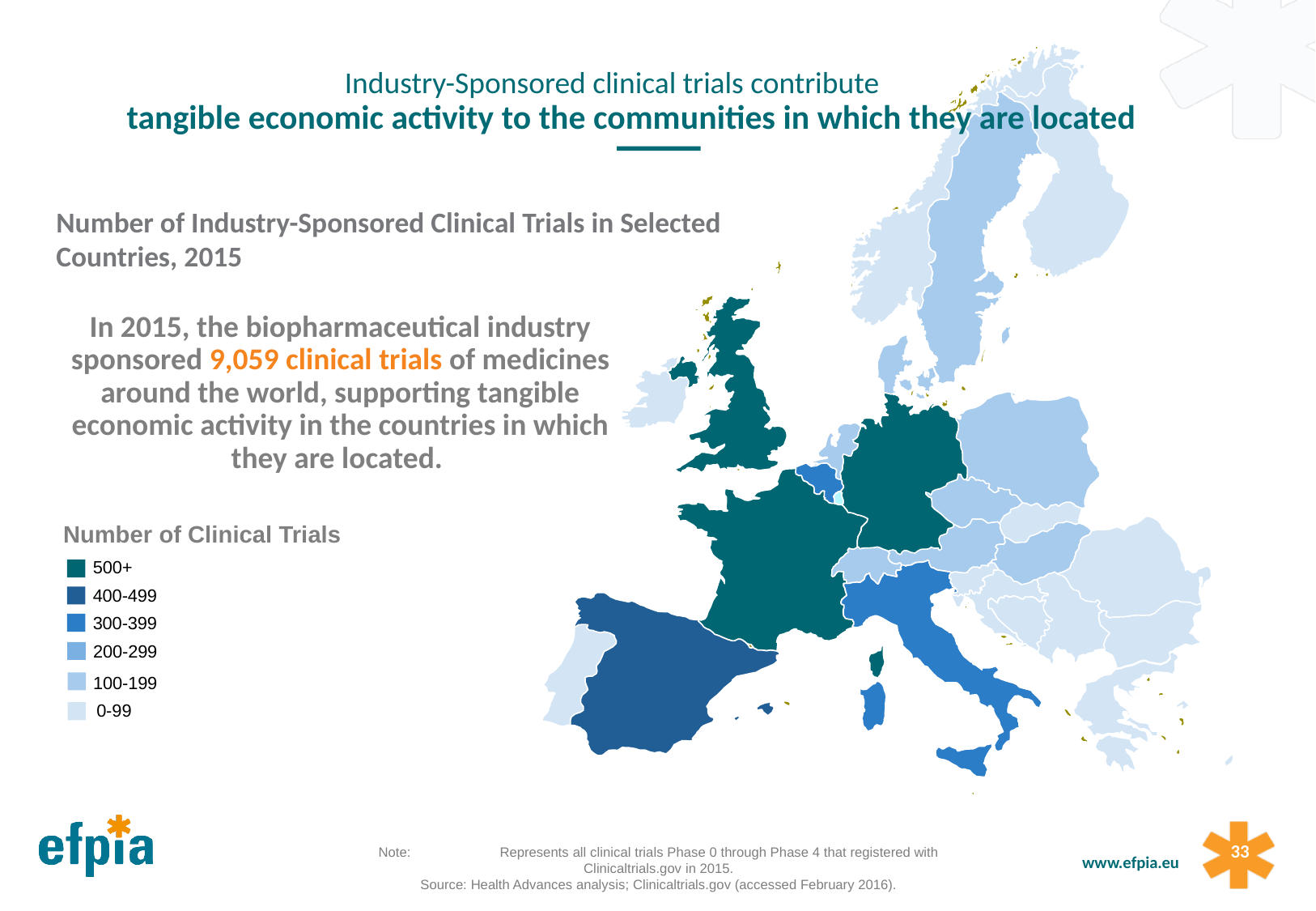

Industry-Sponsored clinical trials contribute
tangible economic activity to the communities in which they are located
Number of Industry-Sponsored Clinical Trials in Selected Countries, 2015
In 2015, the biopharmaceutical industry sponsored 9,059 clinical trials of medicines around the world, supporting tangible economic activity in the countries in which they are located.

Number of Clinical Trials
500+

400-499

300-399

200-299

100-199

0-99

	Note:	Represents all clinical trials Phase 0 through Phase 4 that registered with Clinicaltrials.gov in 2015.
	Source: Health Advances analysis; Clinicaltrials.gov (accessed February 2016).